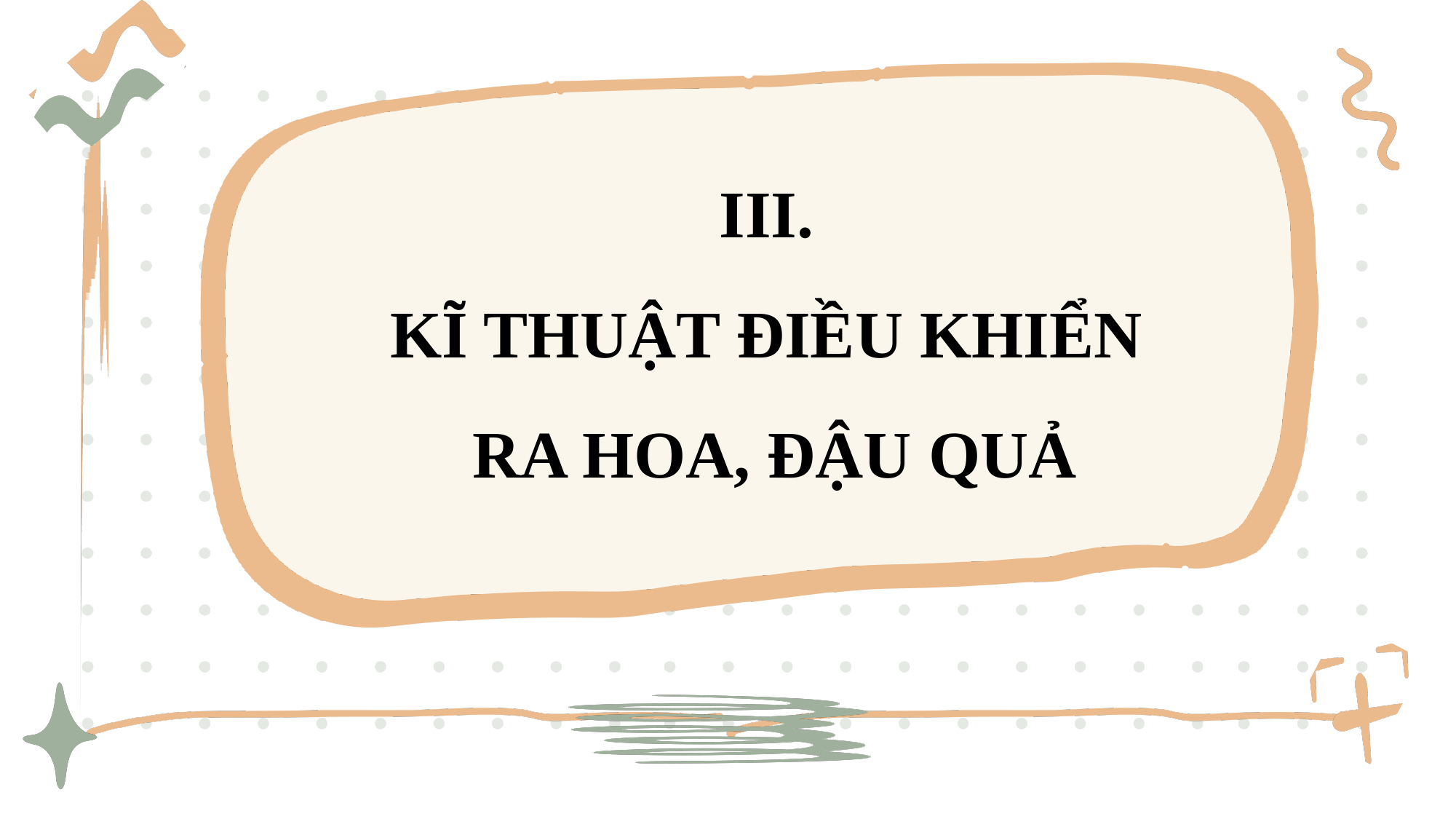

III.
KĨ THUẬT ĐIỀU KHIỂN
 RA HOA, ĐẬU QUẢ